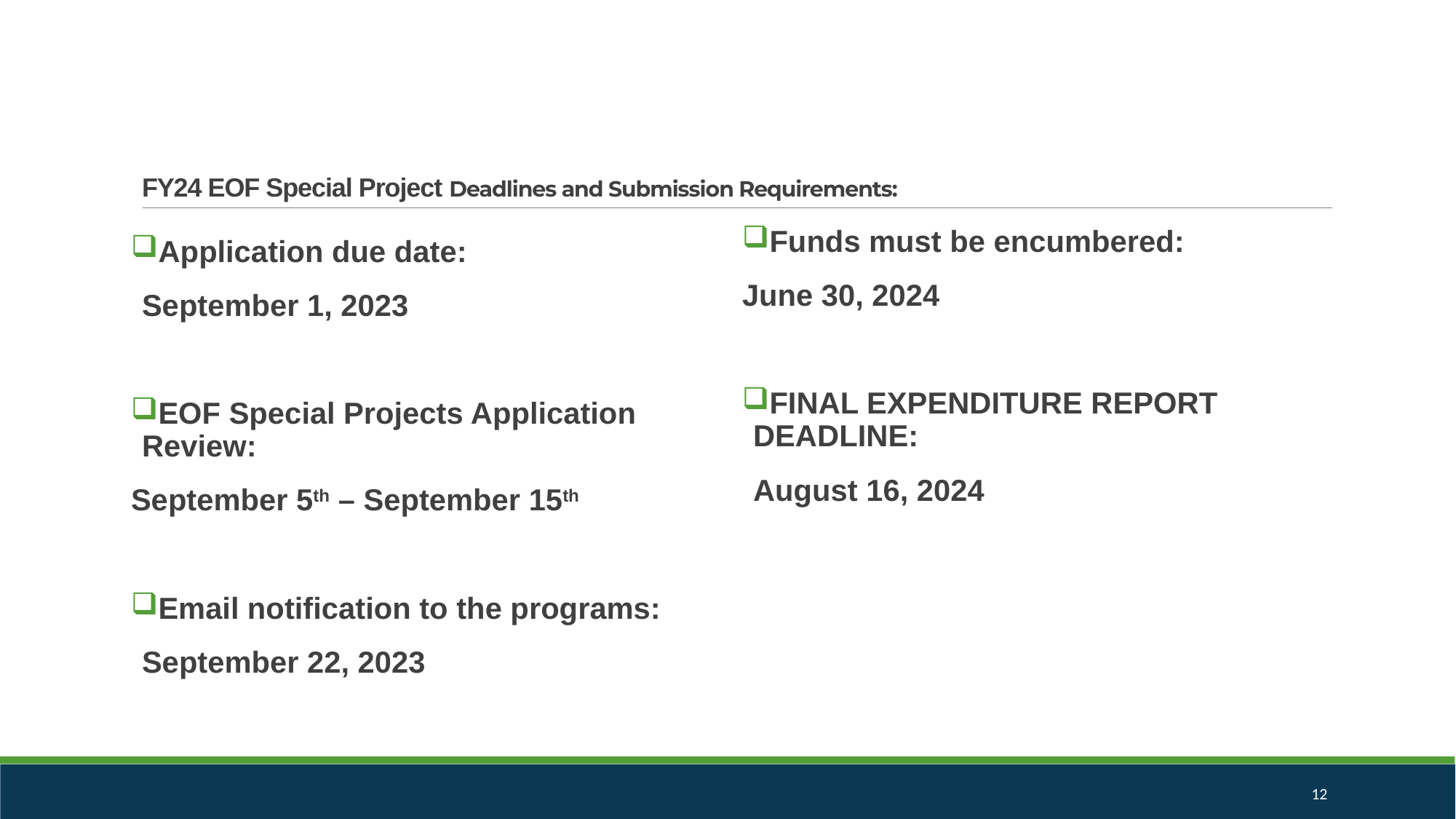

# FY24 EOF Special Project Deadlines and Submission Requirements:
Funds must be encumbered:
June 30, 2024

FINAL EXPENDITURE REPORT DEADLINE:
August 16, 2024

Application due date:
September 1, 2023

EOF Special Projects Application Review:
September 5th – September 15th

Email notification to the programs:
September 22, 2023

12